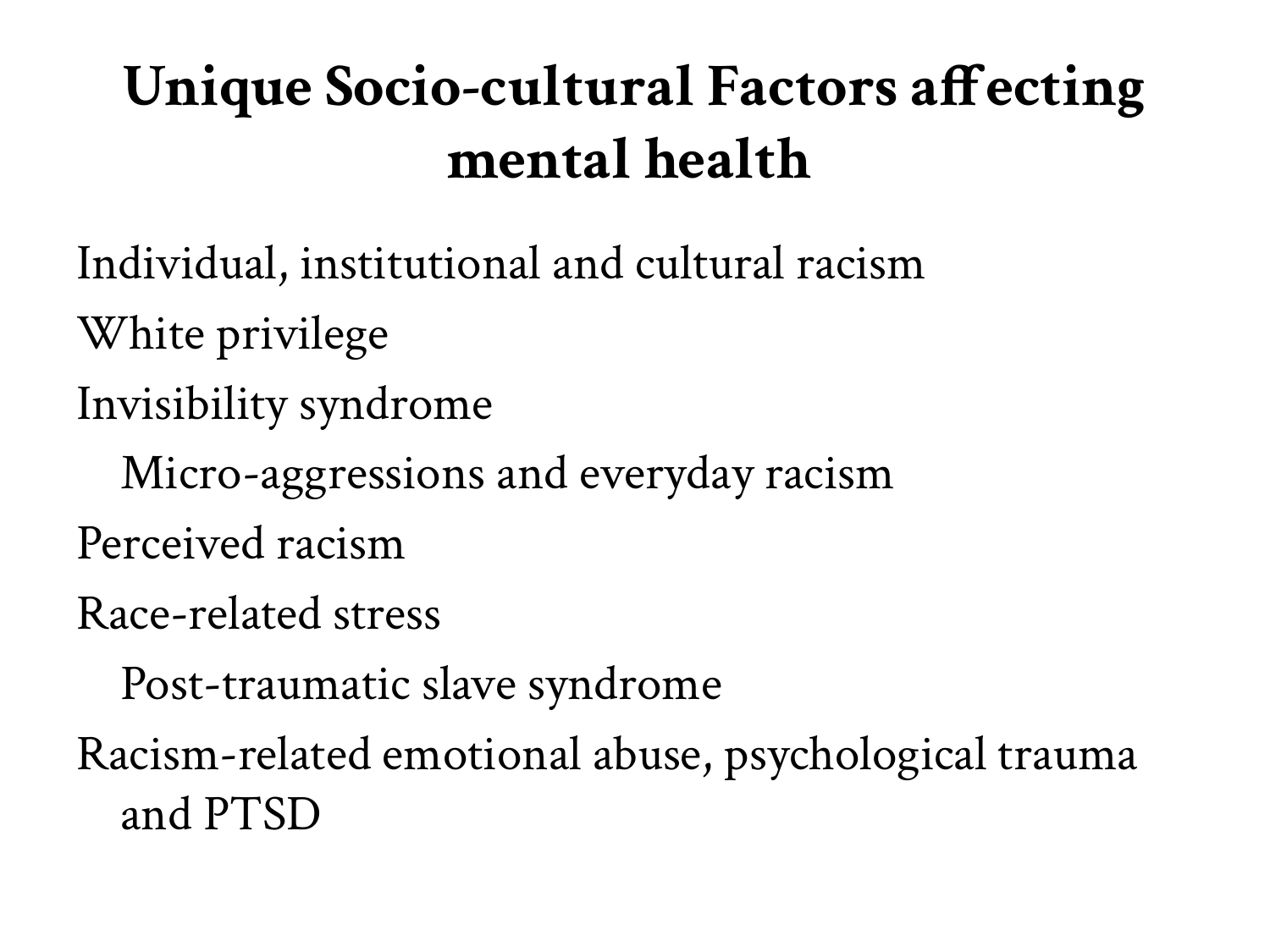

# Unique Socio-cultural Factors affecting mental health
Individual, institutional and cultural racism
White privilege
Invisibility syndrome
	Micro-aggressions and everyday racism
Perceived racism
Race-related stress
	Post-traumatic slave syndrome
Racism-related emotional abuse, psychological trauma and PTSD